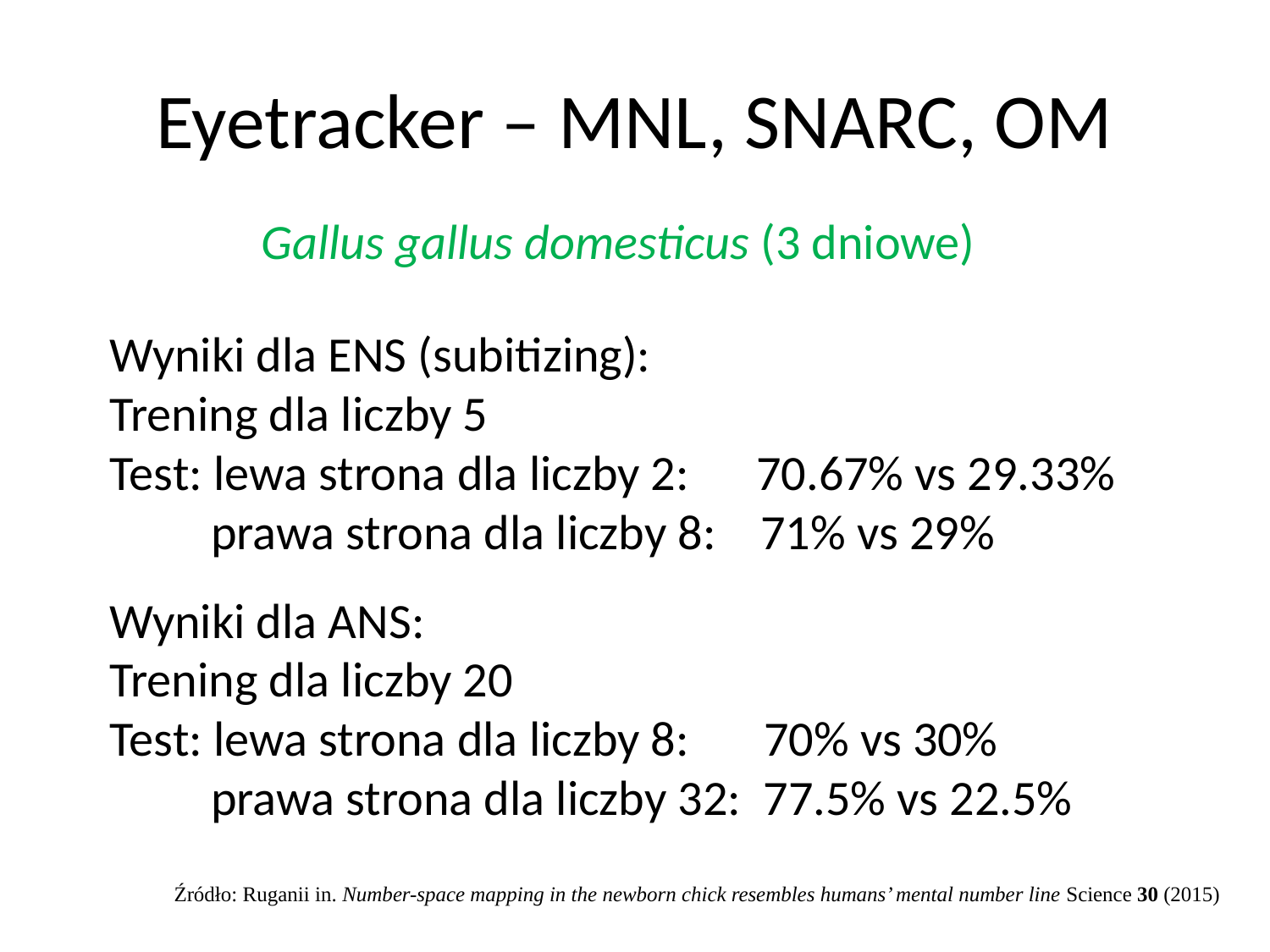

# Eyetracker – MNL, SNARC, OM
Gallus gallus domesticus (3 dniowe)
Wyniki dla ENS (subitizing):
Trening dla liczby 5
Test: lewa strona dla liczby 2:      70.67% vs 29.33%
         prawa strona dla liczby 8:    71% vs 29%

Wyniki dla ANS:
Trening dla liczby 20
Test: lewa strona dla liczby 8:       70% vs 30%
         prawa strona dla liczby 32:  77.5% vs 22.5%
Źródło: Ruganii in. Number-space mapping in the newborn chick resembles humans’ mental number line Science 30 (2015)